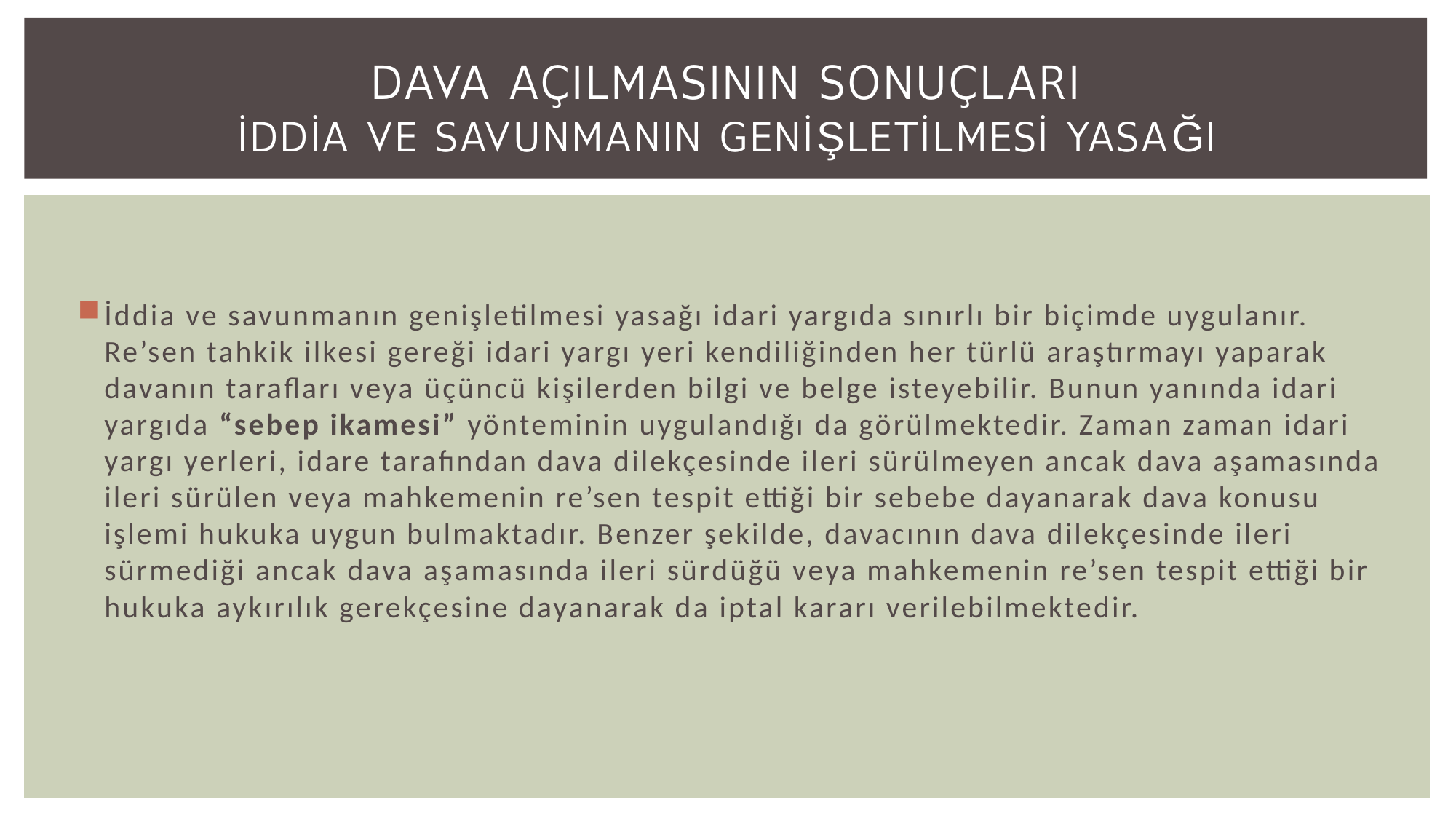

# DAVA AÇILMASININ SONUÇLARI İDDİA VE SAVUNMANIN GENİŞLETİLMESİ YASAĞI

İddia ve savunmanın genişletilmesi yasağı idari yargıda sınırlı bir biçimde uygulanır. Re’sen tahkik ilkesi gereği idari yargı yeri kendiliğinden her türlü araştırmayı yaparak davanın tarafları veya üçüncü kişilerden bilgi ve belge isteyebilir. Bunun yanında idari yargıda “sebep ikamesi” yönteminin uygulandığı da görülmektedir. Zaman zaman idari yargı yerleri, idare tarafından dava dilekçesinde ileri sürülmeyen ancak dava aşamasında ileri sürülen veya mahkemenin re’sen tespit ettiği bir sebebe dayanarak dava konusu işlemi hukuka uygun bulmaktadır. Benzer şekilde, davacının dava dilekçesinde ileri sürmediği ancak dava aşamasında ileri sürdüğü veya mahkemenin re’sen tespit ettiği bir hukuka aykırılık gerekçesine dayanarak da iptal kararı verilebilmektedir.